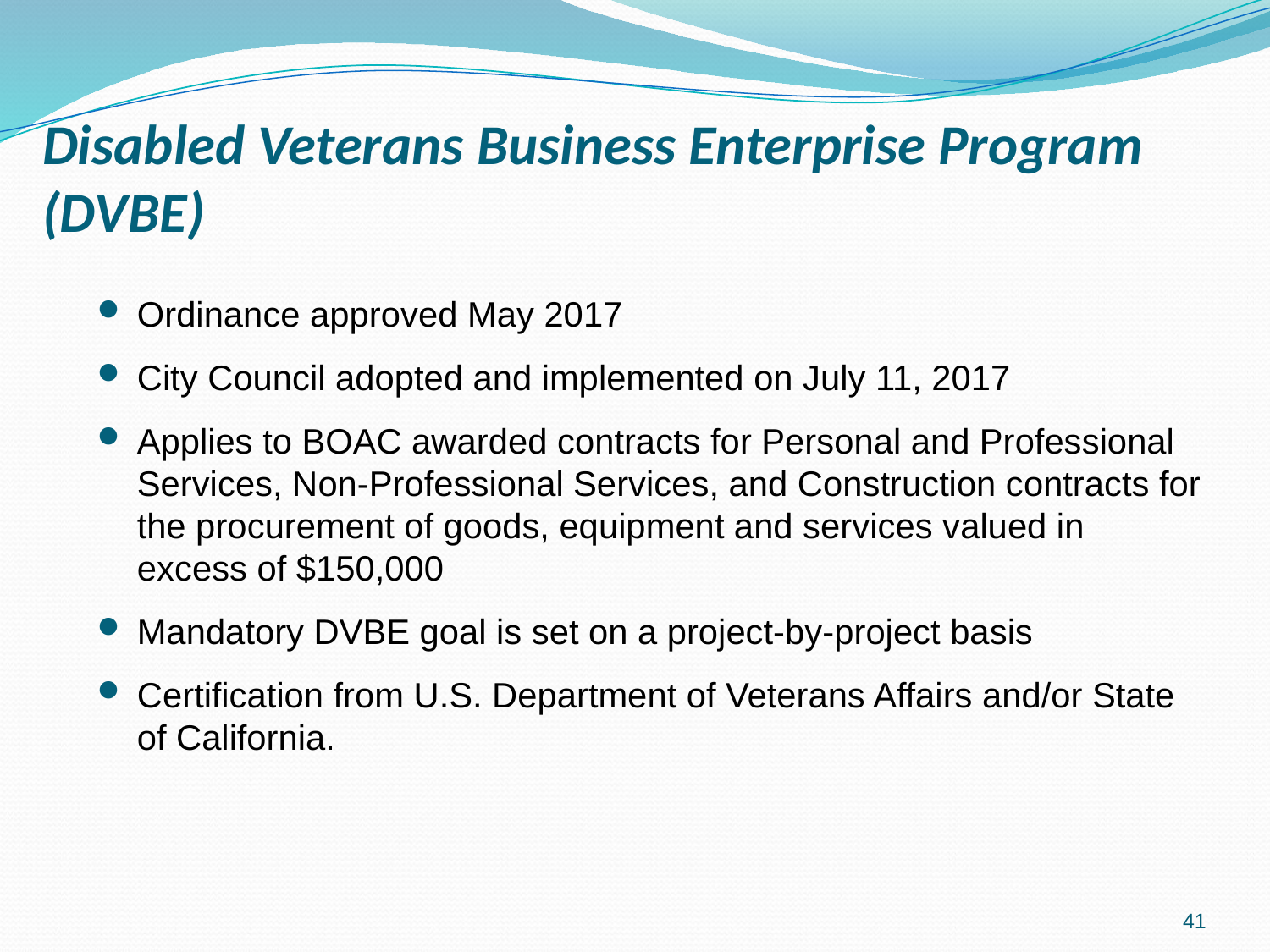

# Disabled Veterans Business Enterprise Program (DVBE)
Ordinance approved May 2017
City Council adopted and implemented on July 11, 2017
Applies to BOAC awarded contracts for Personal and Professional Services, Non-Professional Services, and Construction contracts for the procurement of goods, equipment and services valued in excess of $150,000
Mandatory DVBE goal is set on a project-by-project basis
Certification from U.S. Department of Veterans Affairs and/or State of California.

41